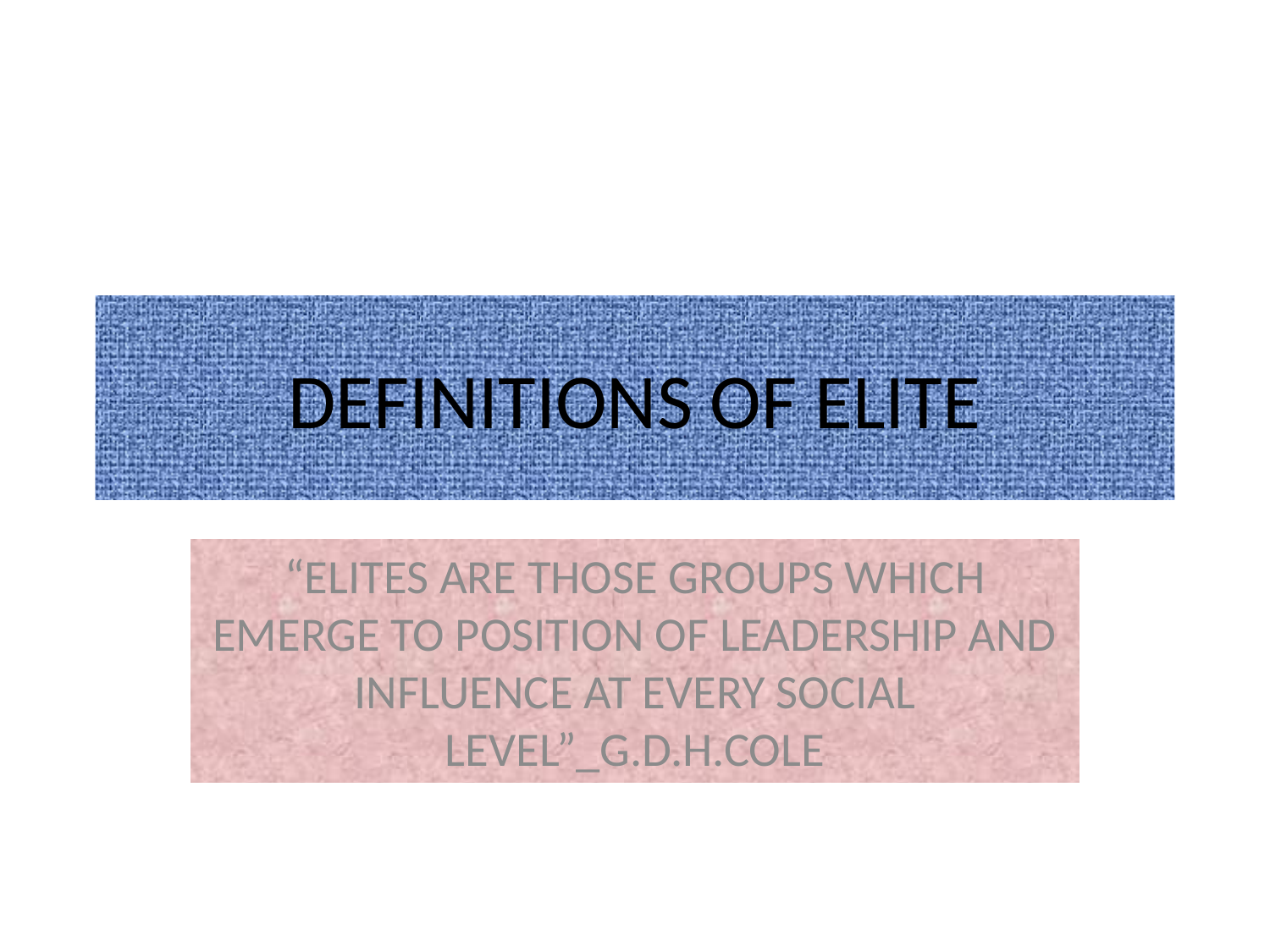

# DEFINITIONS OF ELITE
“ELITES ARE THOSE GROUPS WHICH EMERGE TO POSITION OF LEADERSHIP AND INFLUENCE AT EVERY SOCIAL LEVEL”_G.D.H.COLE